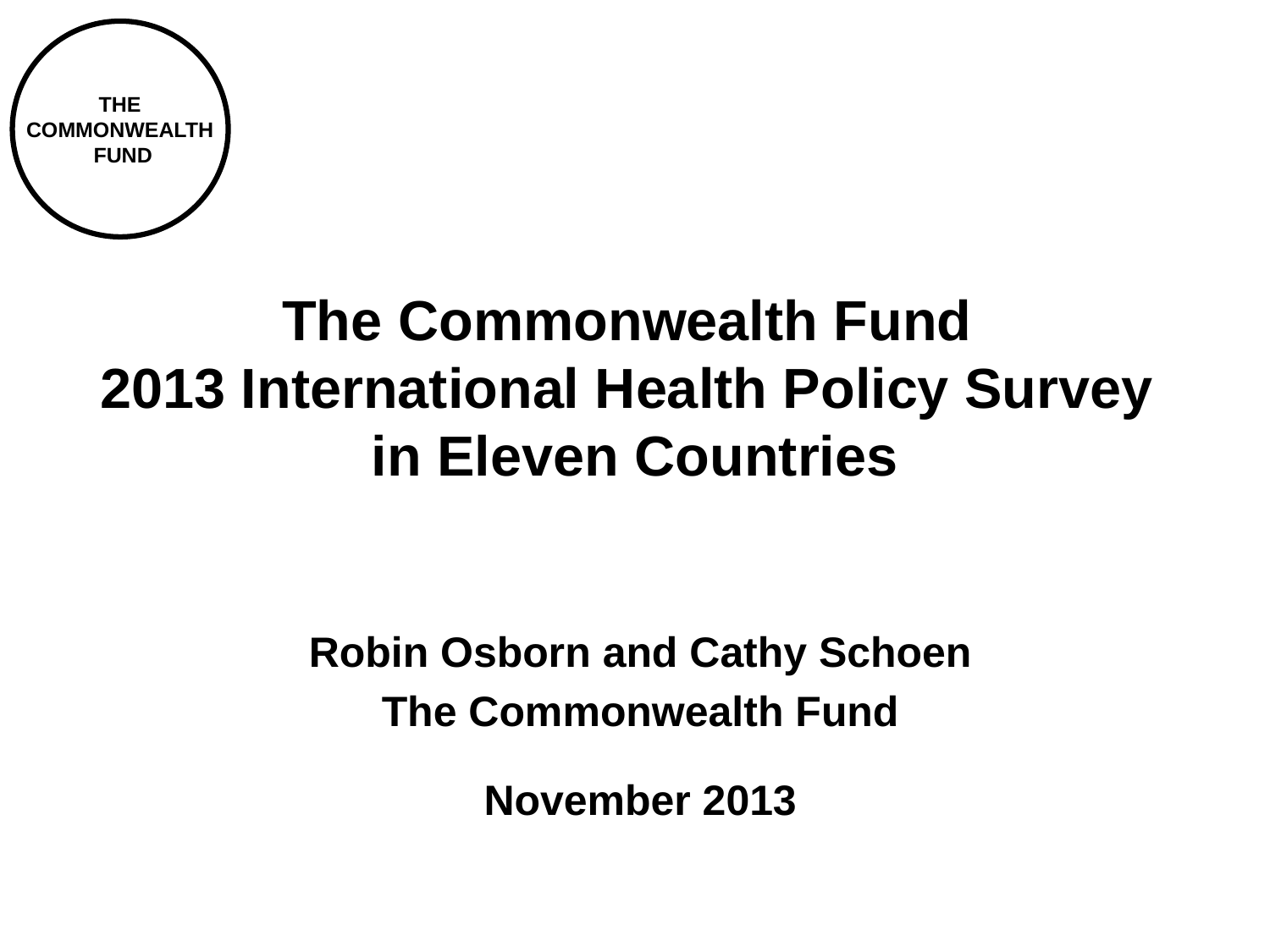

The Commonwealth Fund
2013 International Health Policy Survey
in Eleven Countries
Robin Osborn and Cathy Schoen
The Commonwealth Fund

November 2013